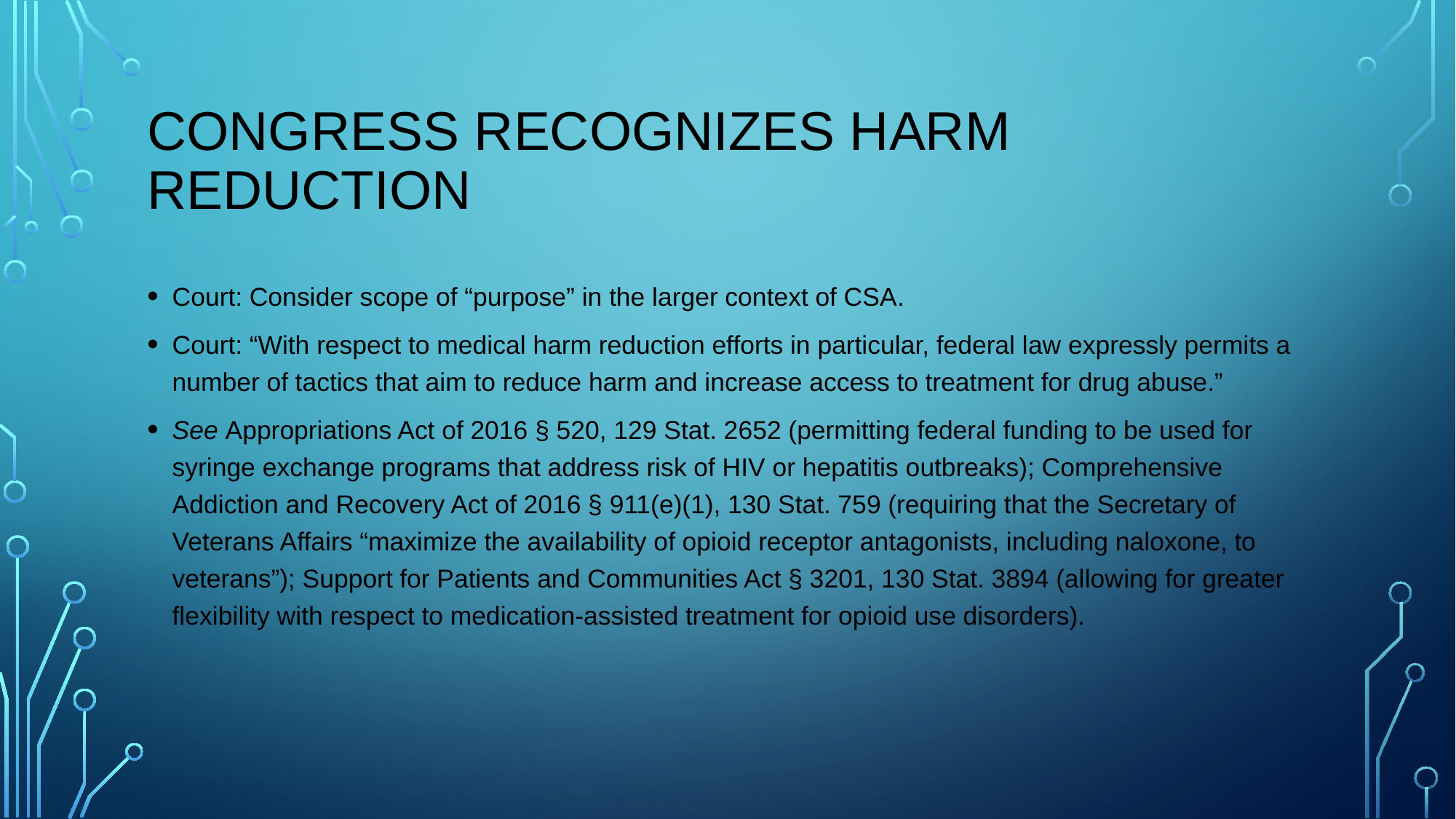

# Congress recognizes harm reduction
Court: Consider scope of “purpose” in the larger context of CSA.
Court: “With respect to medical harm reduction efforts in particular, federal law expressly permits a number of tactics that aim to reduce harm and increase access to treatment for drug abuse.”
See Appropriations Act of 2016 § 520, 129 Stat. 2652 (permitting federal funding to be used for syringe exchange programs that address risk of HIV or hepatitis outbreaks); Comprehensive Addiction and Recovery Act of 2016 § 911(e)(1), 130 Stat. 759 (requiring that the Secretary of Veterans Affairs “maximize the availability of opioid receptor antagonists, including naloxone, to veterans”); Support for Patients and Communities Act § 3201, 130 Stat. 3894 (allowing for greater flexibility with respect to medication-assisted treatment for opioid use disorders).